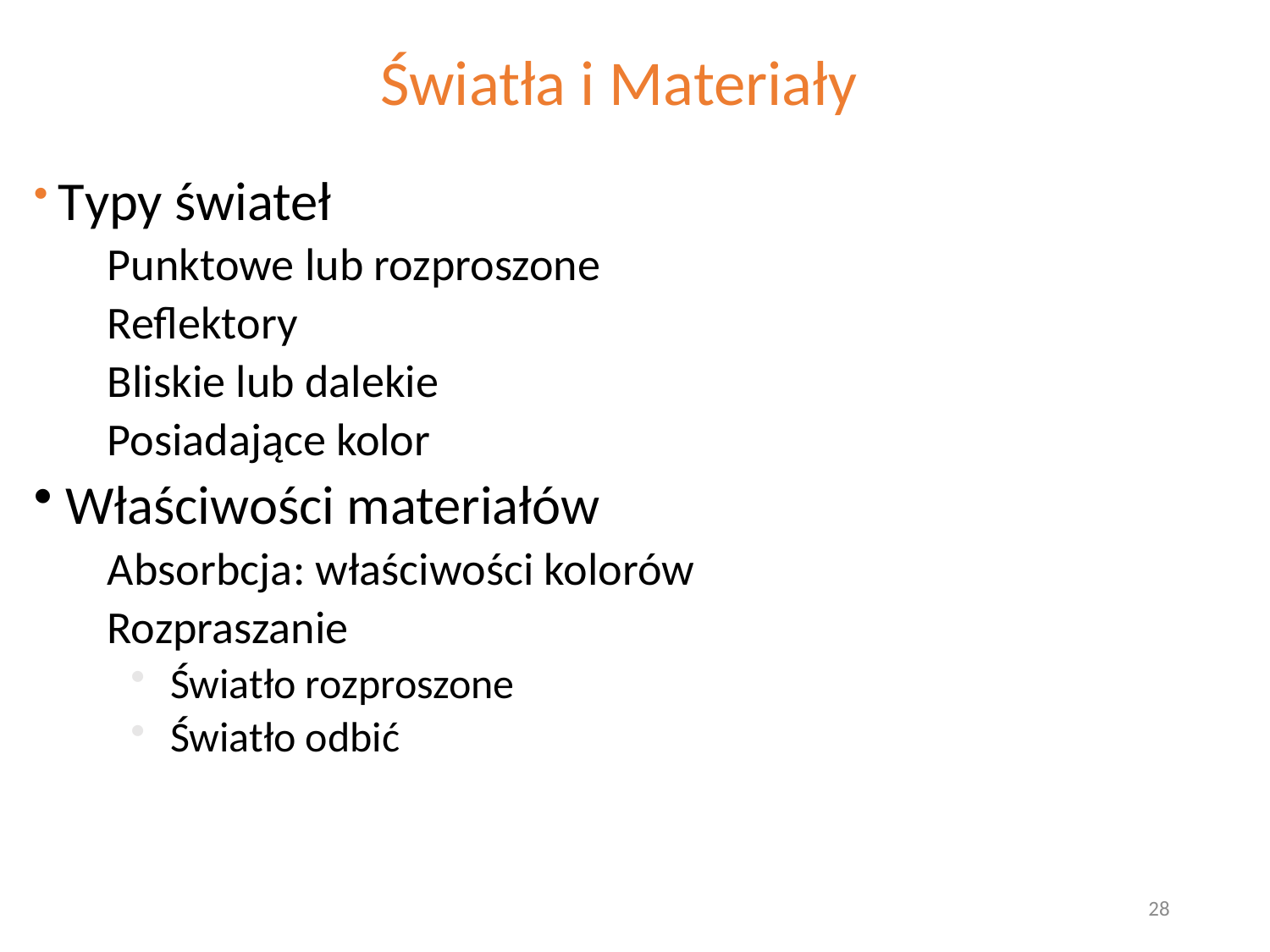

Światła i Materiały
 Typy świateł
 Punktowe lub rozproszone
 Reflektory
 Bliskie lub dalekie
 Posiadające kolor
 Właściwości materiałów
 Absorbcja: właściwości kolorów
 Rozpraszanie
 Światło rozproszone
 Światło odbić
28